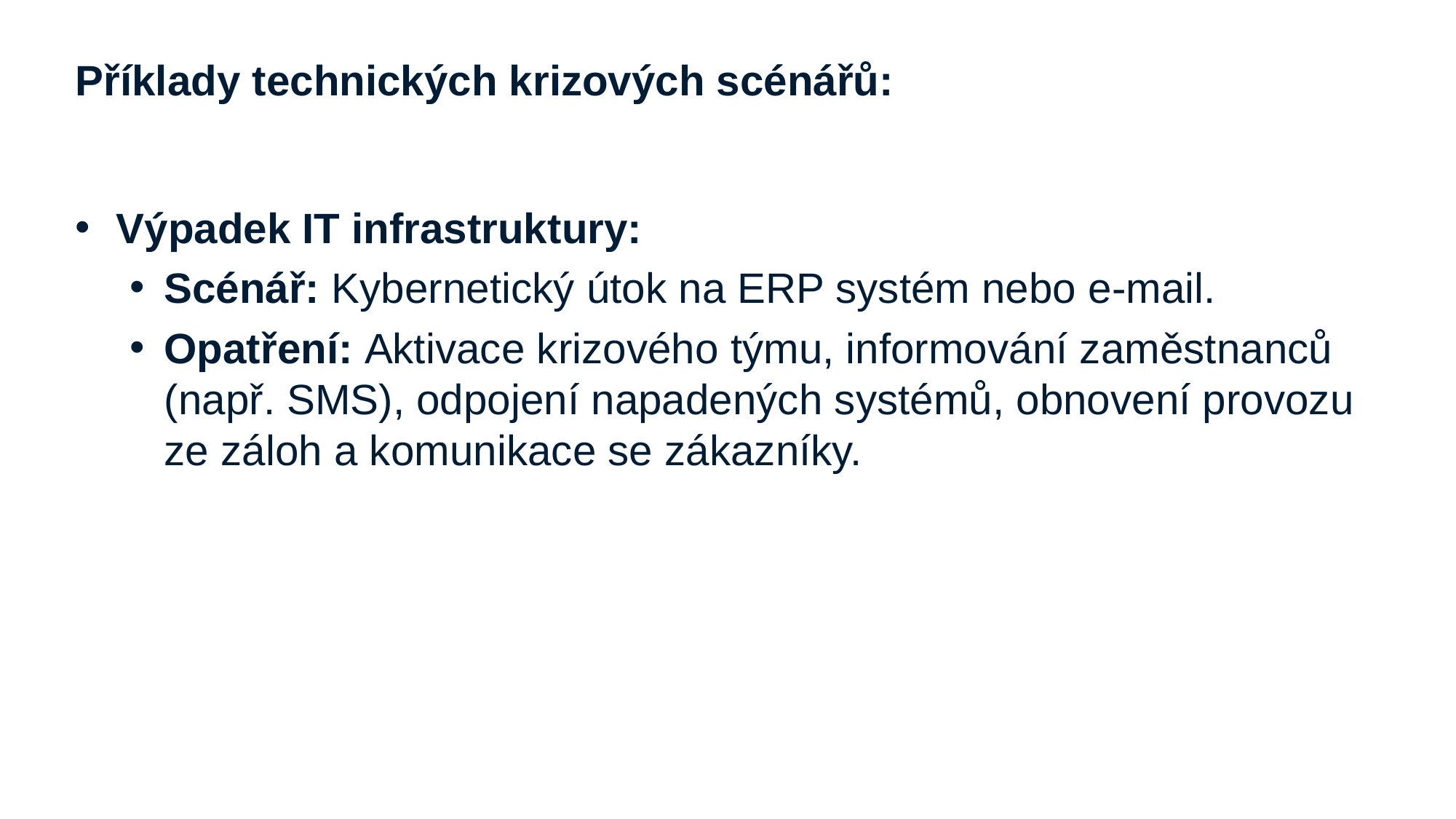

Příklady technických krizových scénářů:

Výpadek IT infrastruktury:
Scénář: Kybernetický útok na ERP systém nebo e-mail.
Opatření: Aktivace krizového týmu, informování zaměstnanců (např. SMS), odpojení napadených systémů, obnovení provozu ze záloh a komunikace se zákazníky.